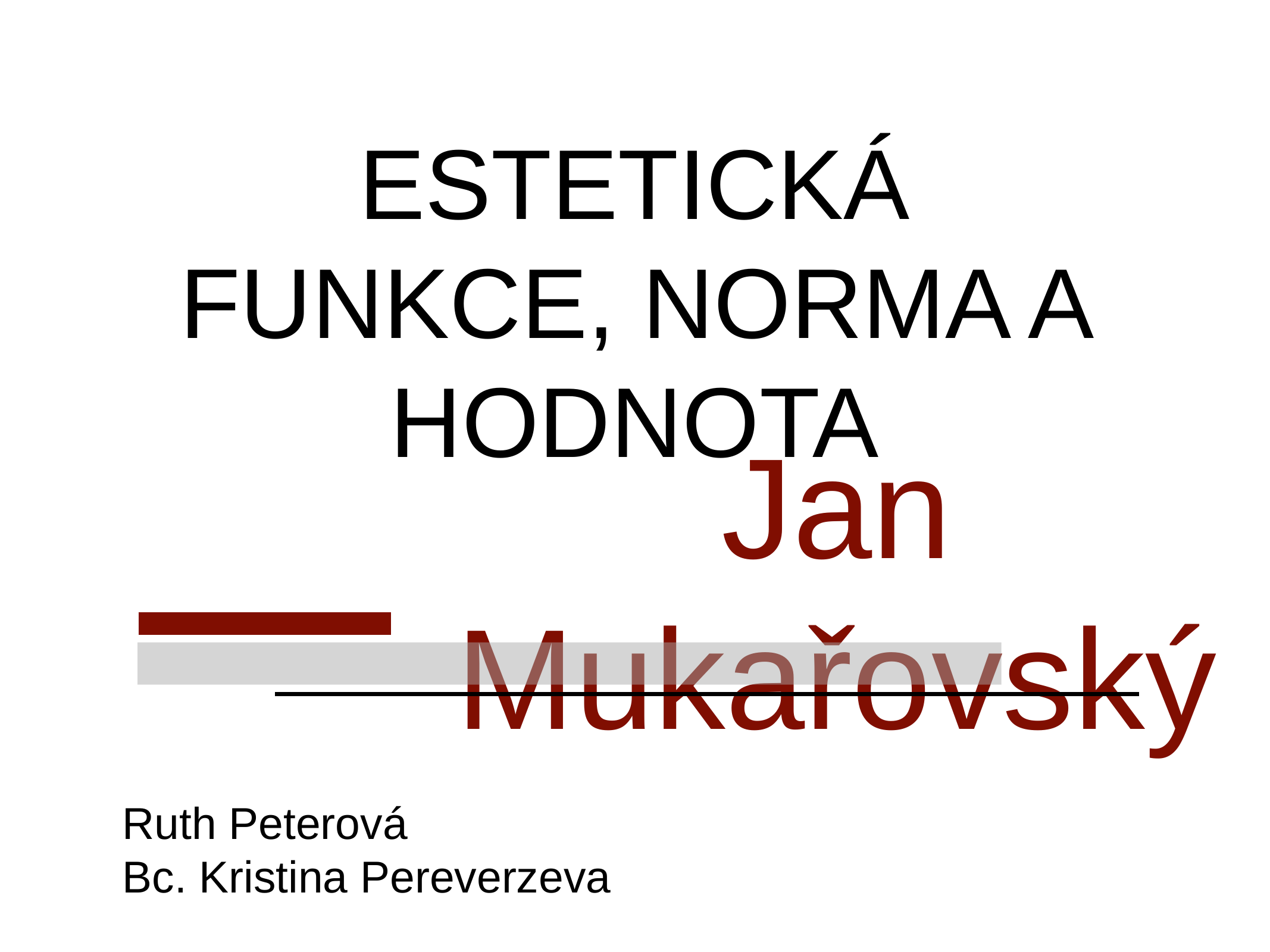

# Estetická funkce, norma a hodnota
Jan Mukařovský

Ruth Peterová
Bc. Kristina Pereverzeva